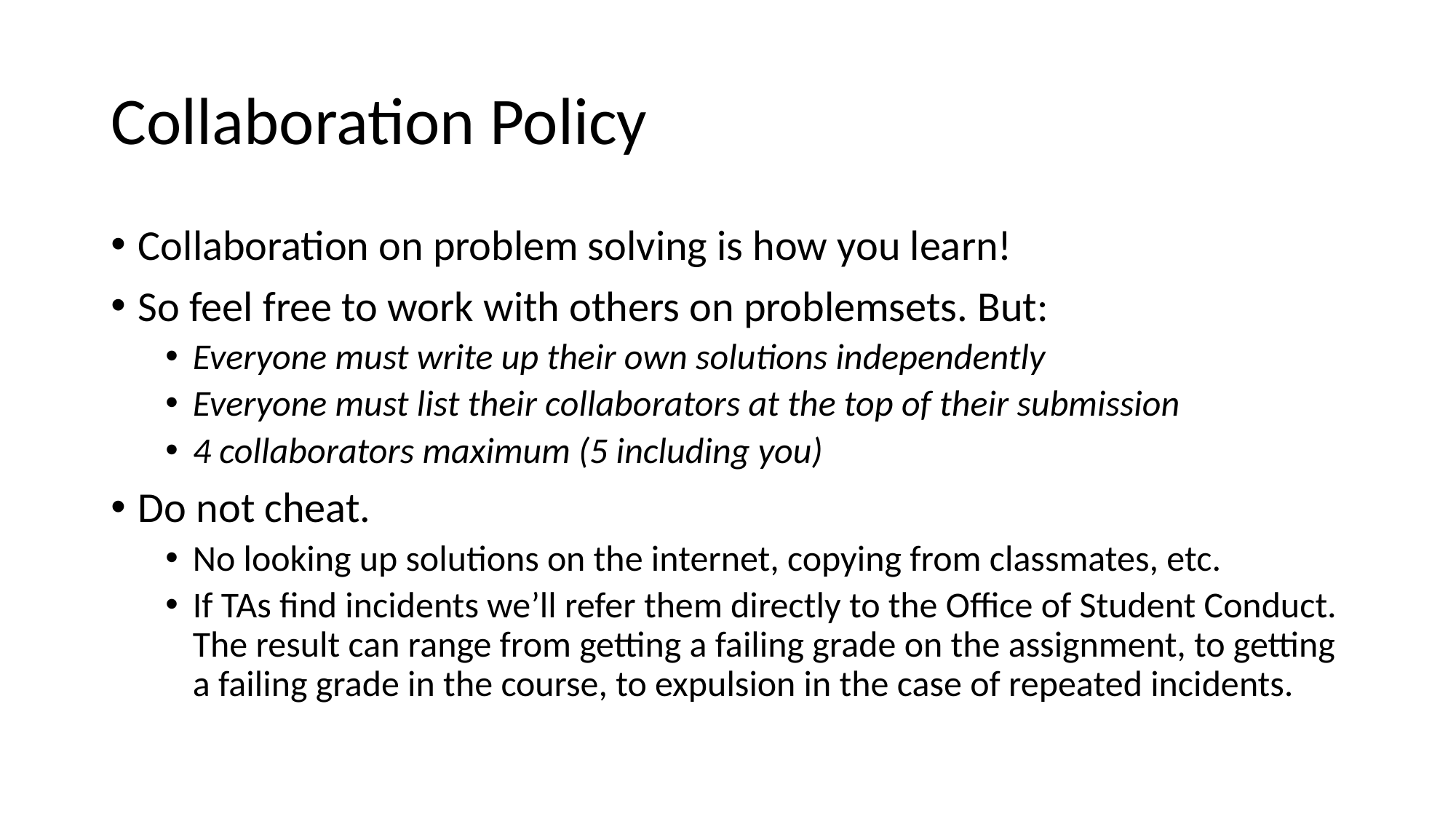

# Collaboration Policy
Collaboration on problem solving is how you learn!
So feel free to work with others on problemsets. But:
Everyone must write up their own solutions independently
Everyone must list their collaborators at the top of their submission
4 collaborators maximum (5 including you)
Do not cheat.
No looking up solutions on the internet, copying from classmates, etc.
If TAs find incidents we’ll refer them directly to the Office of Student Conduct. The result can range from getting a failing grade on the assignment, to getting a failing grade in the course, to expulsion in the case of repeated incidents.